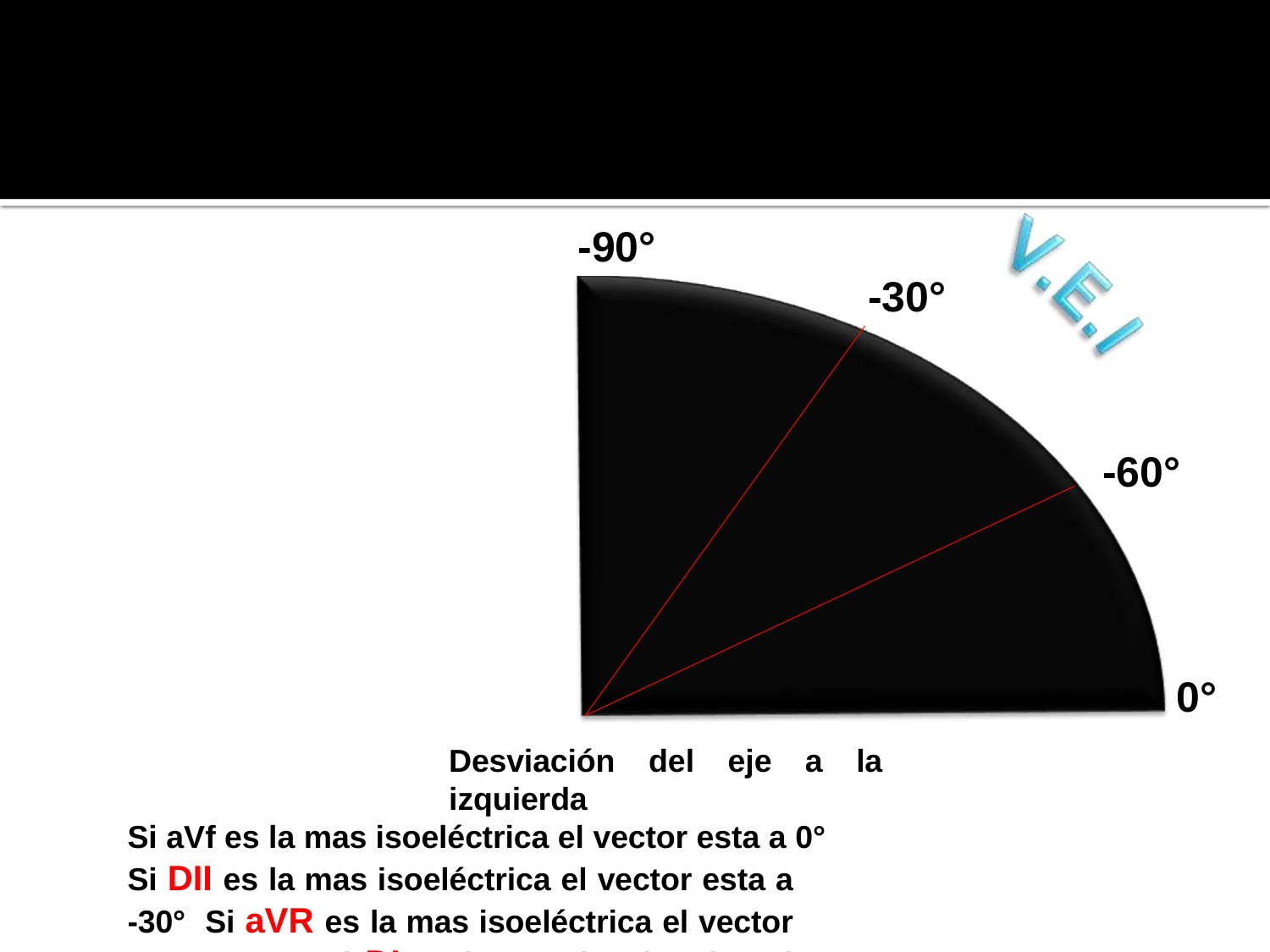

# -90°
-30°

-60°

0°
Desviación del eje a la izquierda
Si aVf es la mas isoeléctrica el vector esta a 0°
Si DII es la mas isoeléctrica el vector esta a -30°  Si aVR es la mas isoeléctrica el vector esta a -60°  Si DI es la mas isoelectrica el vector esta a -90°